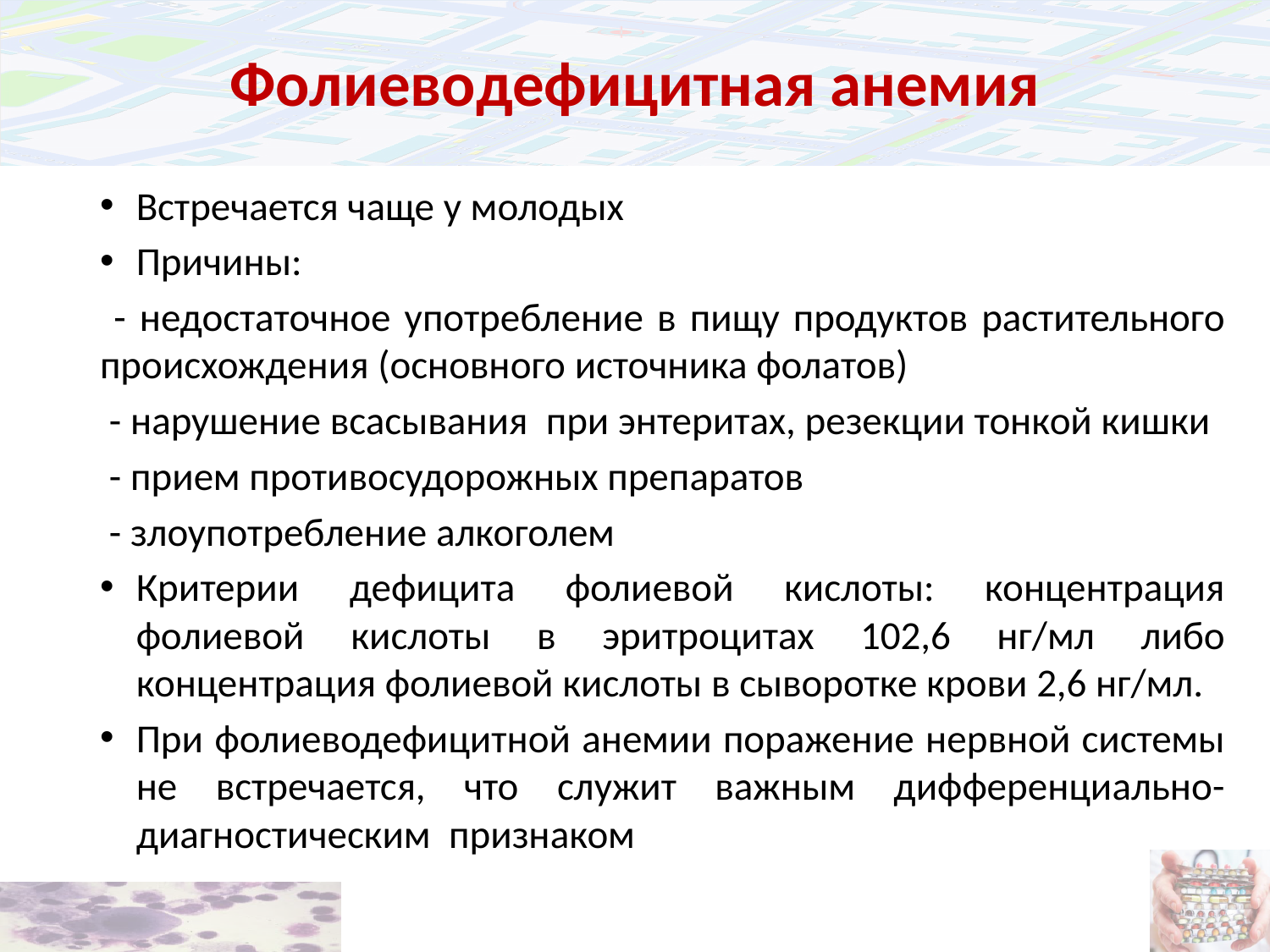

# Фолиеводефицитная анемия
Встречается чаще у молодых
Причины:
 - недостаточное употребление в пищу продуктов растительного происхождения (основного источника фолатов)
 - нарушение всасывания  при энтеритах, резекции тонкой кишки
 - прием противосудорожных препаратов
 - злоупотребление алкоголем
Критерии дефицита фолиевой кислоты: концентрация фолиевой кислоты в эритроцитах 102,6 нг/мл либо концентрация фолиевой кислоты в сыворотке крови 2,6 нг/мл.
При фолиеводефицитной анемии поражение нервной системы не встречается, что служит важным дифференциально-диагностическим  признаком